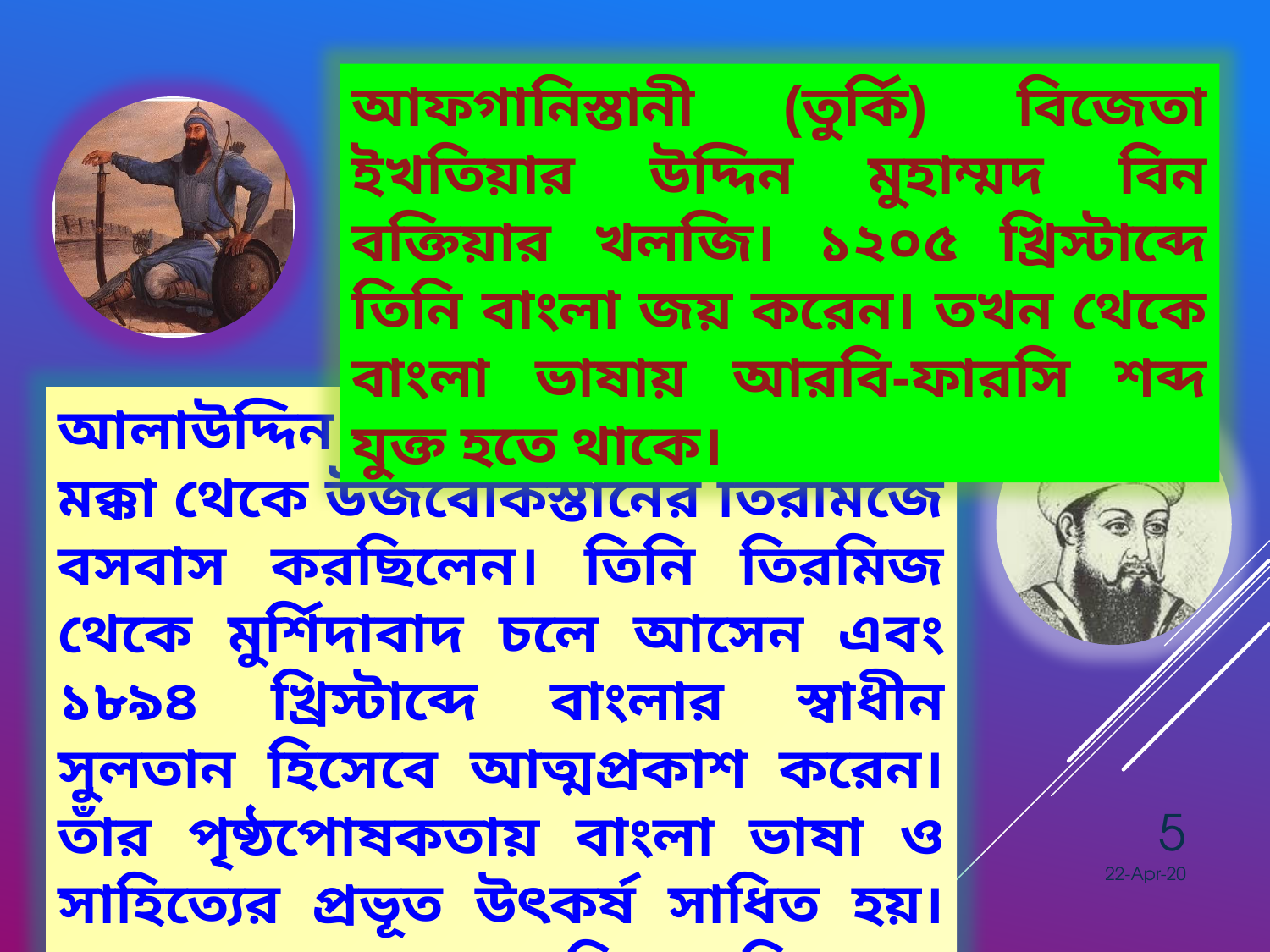

আফগানিস্তানী (তুর্কি) বিজেতা ইখতিয়ার উদ্দিন মুহাম্মদ বিন বক্তিয়ার খলজি। ১২০৫ খ্রিস্টাব্দে তিনি বাংলা জয় করেন। তখন থেকে বাংলা ভাষায় আরবি-ফারসি শব্দ যুক্ত হতে থাকে।

আলাউদ্দিন হুসেন শাহ। তাঁর পূর্বপুরুষ মক্কা থেকে উজবেকিস্তানের তিরমিজে বসবাস করছিলেন। তিনি তিরমিজ থেকে মুর্শিদাবাদ চলে আসেন এবং ১৮৯৪ খ্রিস্টাব্দে বাংলার স্বাধীন সুলতান হিসেবে আত্মপ্রকাশ করেন। তাঁর পৃষ্ঠপোষকতায় বাংলা ভাষা ও সাহিত্যের প্রভূত উৎকর্ষ সাধিত হয়। এ-সময় প্রচুর আরবি-ফারসি শব্দ বাংলা ভাষায় যুক্ত হয়।

5
22-Apr-20